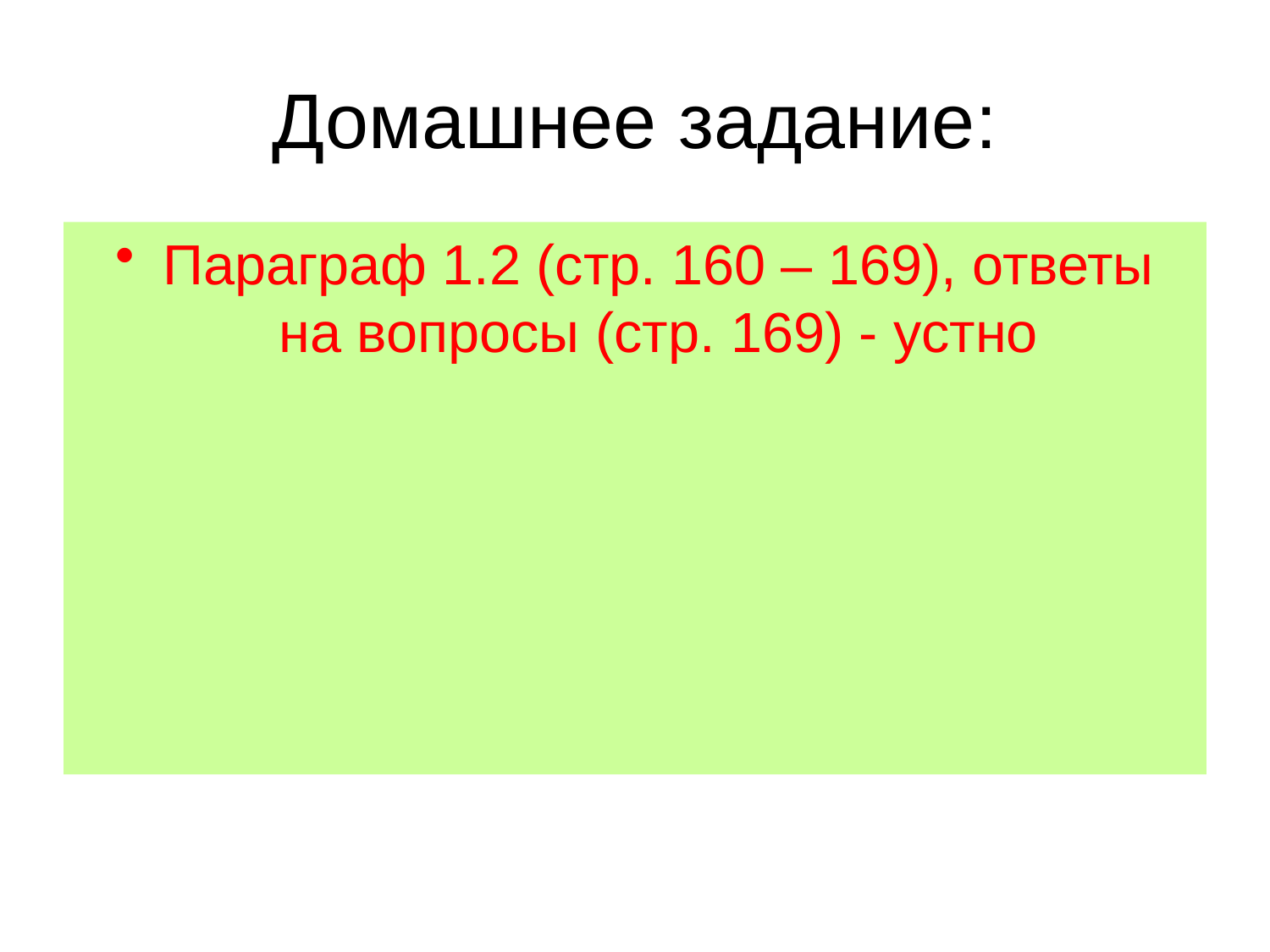

# Домашнее задание:
Параграф 1.2 (стр. 160 – 169), ответы на вопросы (стр. 169) - устно